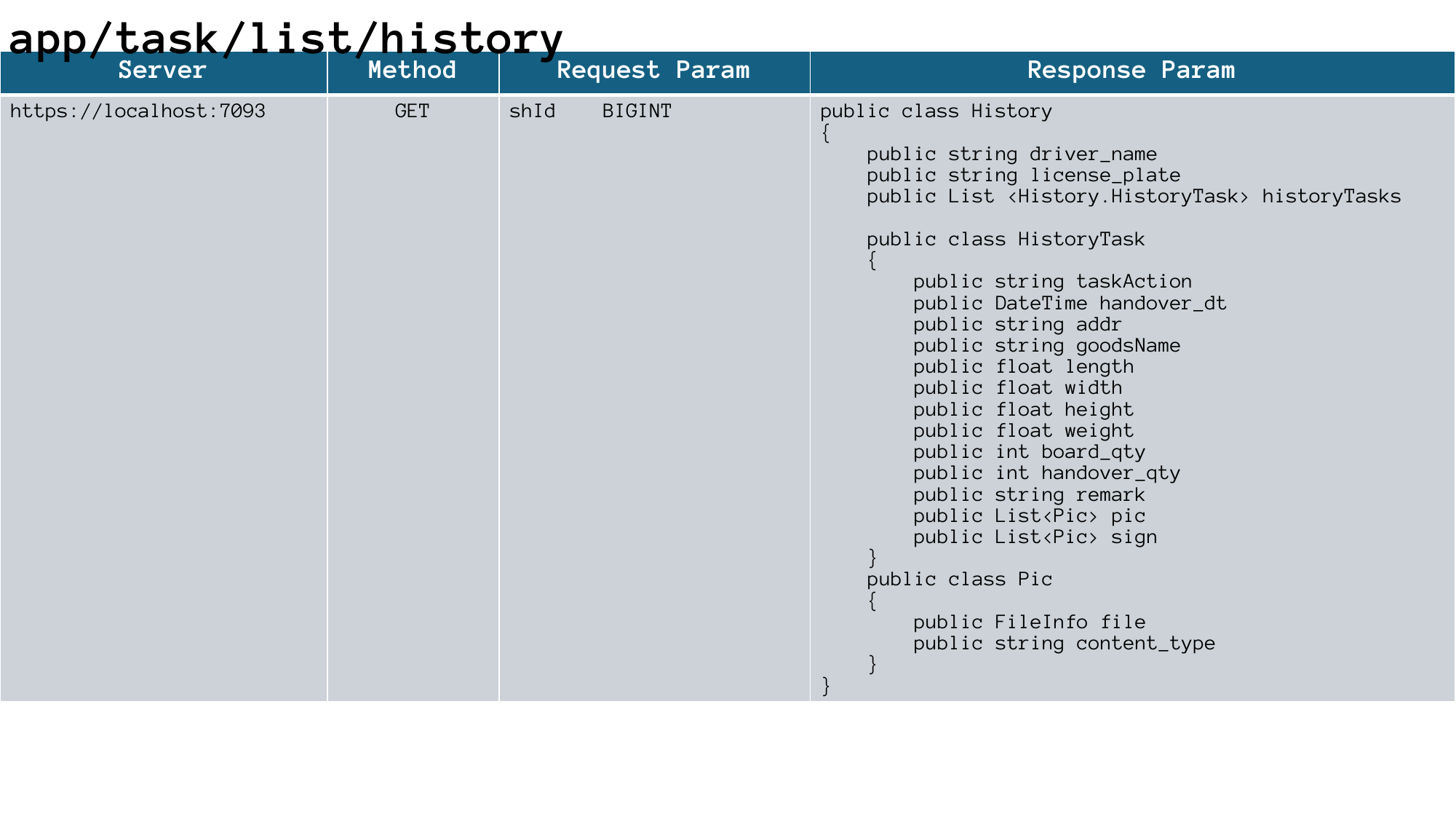

app/task/list/history
| Server | Method | Request Param | Response Param |
| --- | --- | --- | --- |
| https://localhost:7093 | GET | shId BIGINT | public class History { public string driver\_name public string license\_plate public List <History.HistoryTask> historyTasks public class HistoryTask { public string taskAction public DateTime handover\_dt public string addr public string goodsName public float length public float width public float height public float weight public int board\_qty public int handover\_qty public string remark public List<Pic> pic public List<Pic> sign } public class Pic { public FileInfo file public string content\_type } } |